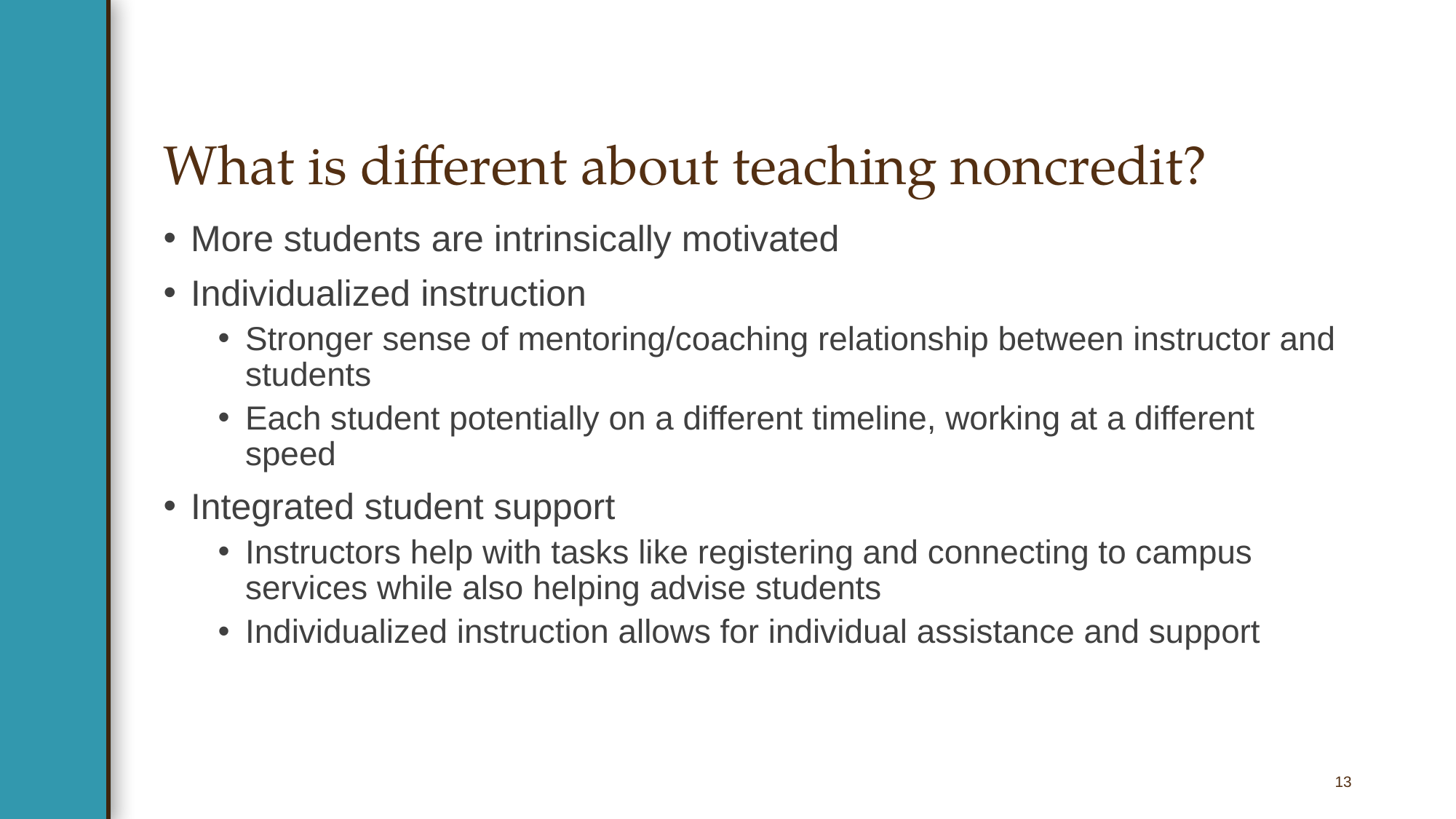

# What is different about teaching noncredit?
More students are intrinsically motivated
Individualized instruction
Stronger sense of mentoring/coaching relationship between instructor and students
Each student potentially on a different timeline, working at a different speed
Integrated student support
Instructors help with tasks like registering and connecting to campus services while also helping advise students
Individualized instruction allows for individual assistance and support